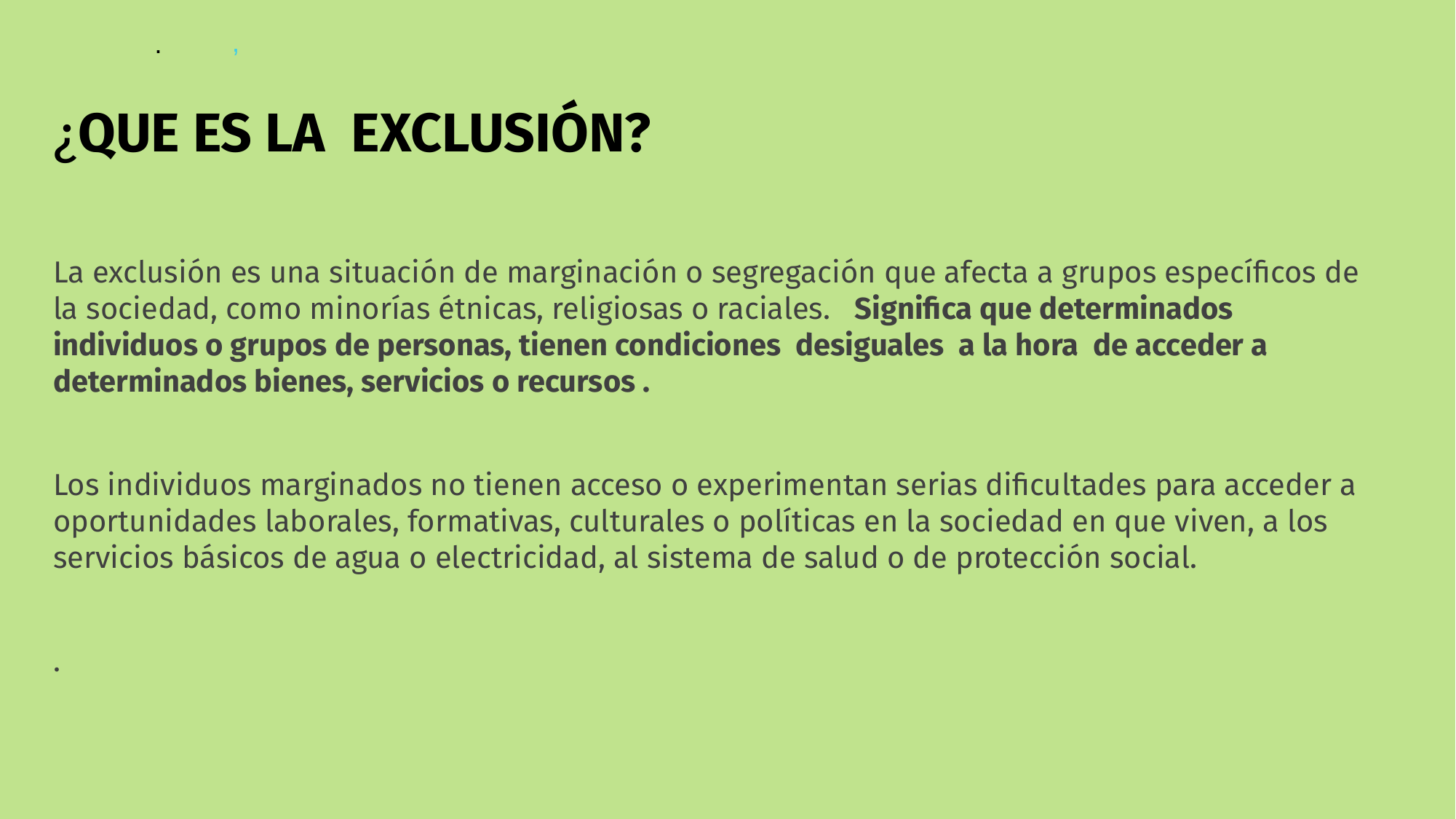

,
# ¿QUE ES LA  EXCLUSIÓN?
 .

La exclusión es una situación de marginación o segregación que afecta a grupos específicos de la sociedad, como minorías étnicas, religiosas o raciales.   Significa que determinados individuos o grupos de personas, tienen condiciones  desiguales  a la hora  de acceder a determinados bienes, servicios o recursos .

Los individuos marginados no tienen acceso o experimentan serias dificultades para acceder a oportunidades laborales, formativas, culturales o políticas en la sociedad en que viven, a los servicios básicos de agua o electricidad, al sistema de salud o de protección social.

.